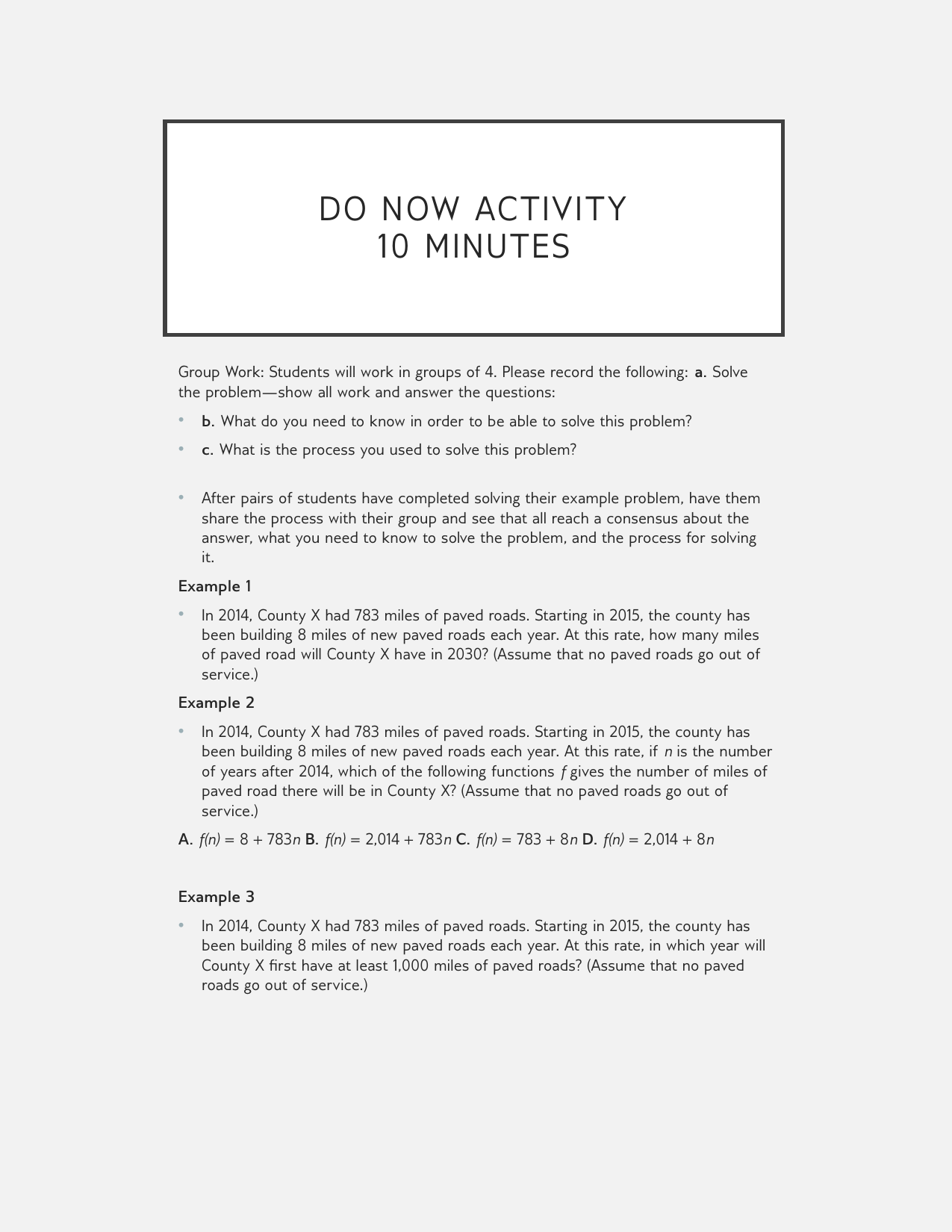

# DO NOW Activity 10 minutes
 
Group Work: Students will work in groups of 4. Please record the following: a. Solve the problem—show all work and answer the questions:
b. What do you need to know in order to be able to solve this problem?
c. What is the process you used to solve this problem?
After pairs of students have completed solving their example problem, have them share the process with their group and see that all reach a consensus about the answer, what you need to know to solve the problem, and the process for solving it.
Example 1
In 2014, County X had 783 miles of paved roads. Starting in 2015, the county has been building 8 miles of new paved roads each year. At this rate, how many miles of paved road will County X have in 2030? (Assume that no paved roads go out of service.)
Example 2
In 2014, County X had 783 miles of paved roads. Starting in 2015, the county has been building 8 miles of new paved roads each year. At this rate, if n is the number of years after 2014, which of the following functions f gives the number of miles of paved road there will be in County X? (Assume that no paved roads go out of service.)
A. f(n) = 8 + 783n B. f(n) = 2,014 + 783n C. f(n) = 783 + 8n D. f(n) = 2,014 + 8n

Example 3
In 2014, County X had 783 miles of paved roads. Starting in 2015, the county has been building 8 miles of new paved roads each year. At this rate, in which year will County X first have at least 1,000 miles of paved roads? (Assume that no paved roads go out of service.)